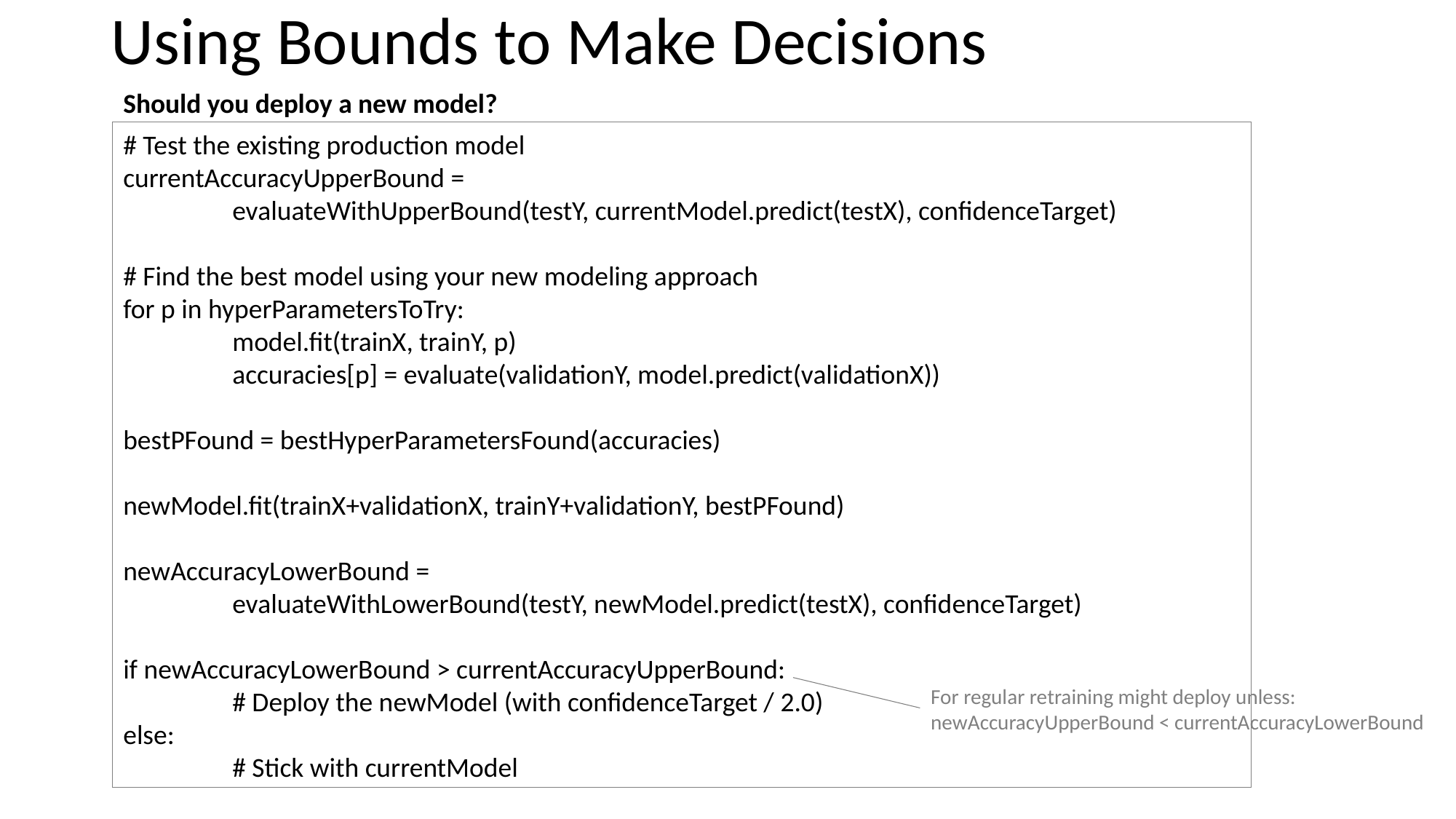

# Using Bounds to Make Decisions
Should you deploy a new model?
# Test the existing production model
currentAccuracyUpperBound =
	evaluateWithUpperBound(testY, currentModel.predict(testX), confidenceTarget)

# Find the best model using your new modeling approach
for p in hyperParametersToTry:
	model.fit(trainX, trainY, p)
	accuracies[p] = evaluate(validationY, model.predict(validationX))

bestPFound = bestHyperParametersFound(accuracies)

newModel.fit(trainX+validationX, trainY+validationY, bestPFound)

newAccuracyLowerBound =
	evaluateWithLowerBound(testY, newModel.predict(testX), confidenceTarget)

if newAccuracyLowerBound > currentAccuracyUpperBound:
	# Deploy the newModel (with confidenceTarget / 2.0)
else:
	# Stick with currentModel
For regular retraining might deploy unless:
newAccuracyUpperBound < currentAccuracyLowerBound